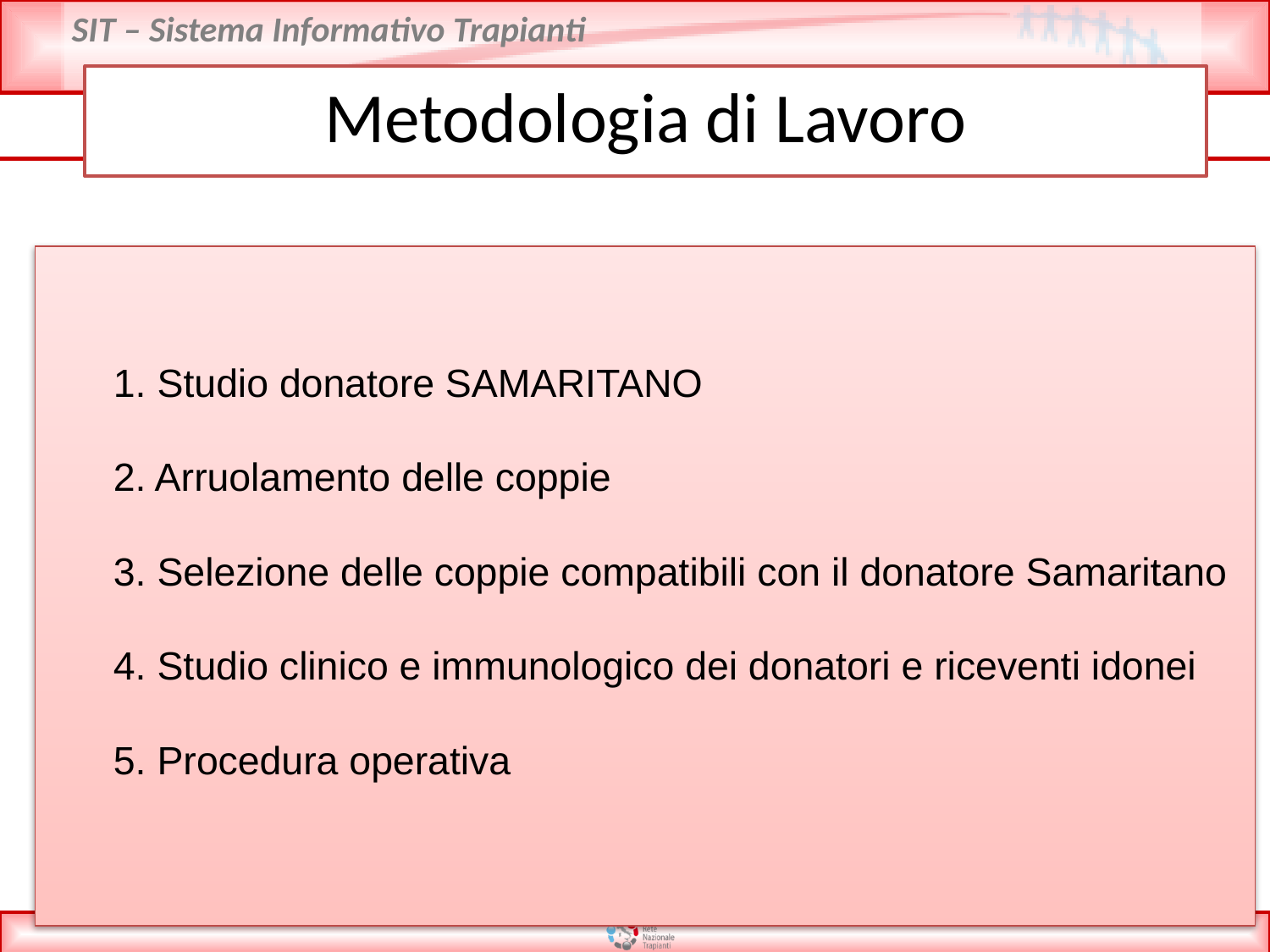

# Metodologia di Lavoro
      1. Studio donatore SAMARITANO
      2. Arruolamento delle coppie
      3. Selezione delle coppie compatibili con il donatore Samaritano
      4. Studio clinico e immunologico dei donatori e riceventi idonei
      5. Procedura operativa